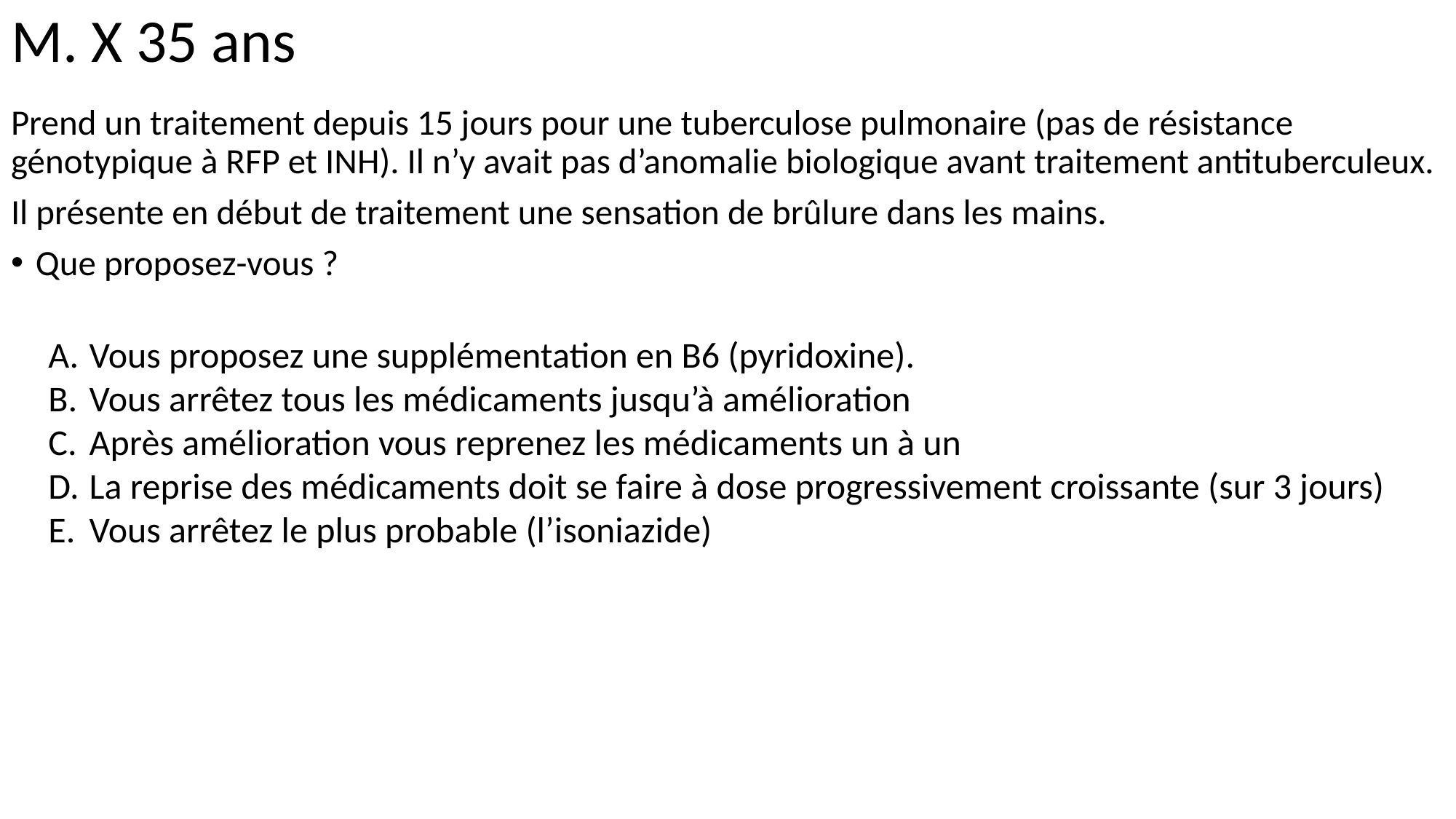

# M. X 35 ans
Prend un traitement depuis 15 jours pour une tuberculose pulmonaire (pas de résistance génotypique à RFP et INH). Il n’y avait pas d’anomalie biologique avant traitement antituberculeux.
Il présente en début de traitement une sensation de brûlure dans les mains.
Que proposez-vous ?

Vous proposez une supplémentation en B6 (pyridoxine).
Vous arrêtez tous les médicaments jusqu’à amélioration
Après amélioration vous reprenez les médicaments un à un
La reprise des médicaments doit se faire à dose progressivement croissante (sur 3 jours)
Vous arrêtez le plus probable (l’isoniazide)